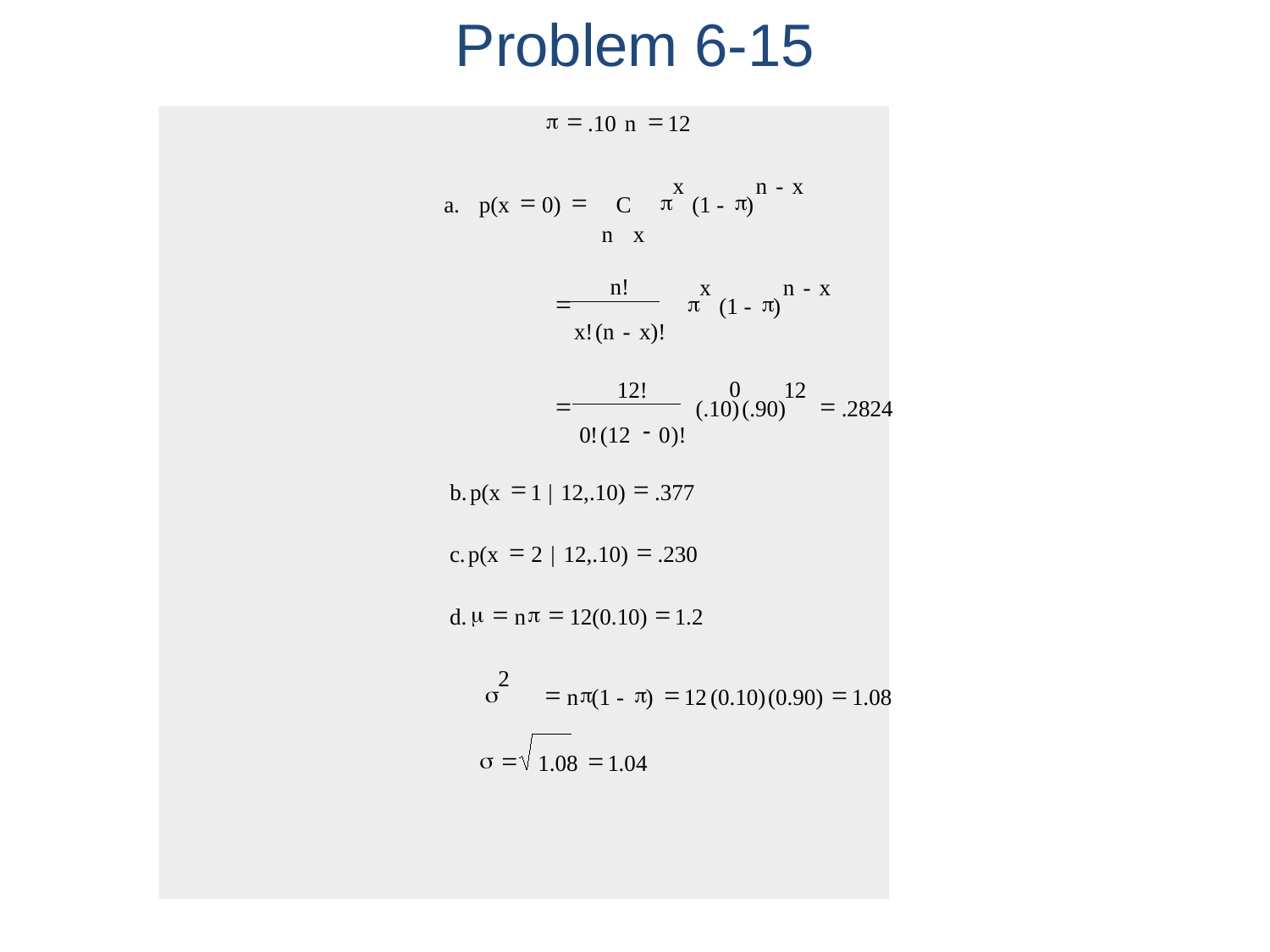

Problem 6-15

π
=
=

.10

n
12
x
n
-
x
=
=
π
π

a.

p(x
0)

C

(1
-
)
n
x
n!
x
n
-
x
=
π
π

(1
-
)

x!
(n
-
x)!
12!
12
=
=

(.10)

(.90)
.2824

−
0
!
(
12
0
)!
=
=

b.

p(x
1
|

12,.10)
.377
=
=

c.

p(x
2
|
12,.10)
.230
μ
=
π
=
=

d.

n
12(0.10)
1.2
2
σ
=
π
π
=
=

n
(1
-
)
12

(0.10)

(0.90)
1.08

σ
=
=

1.08
1
.
04

0